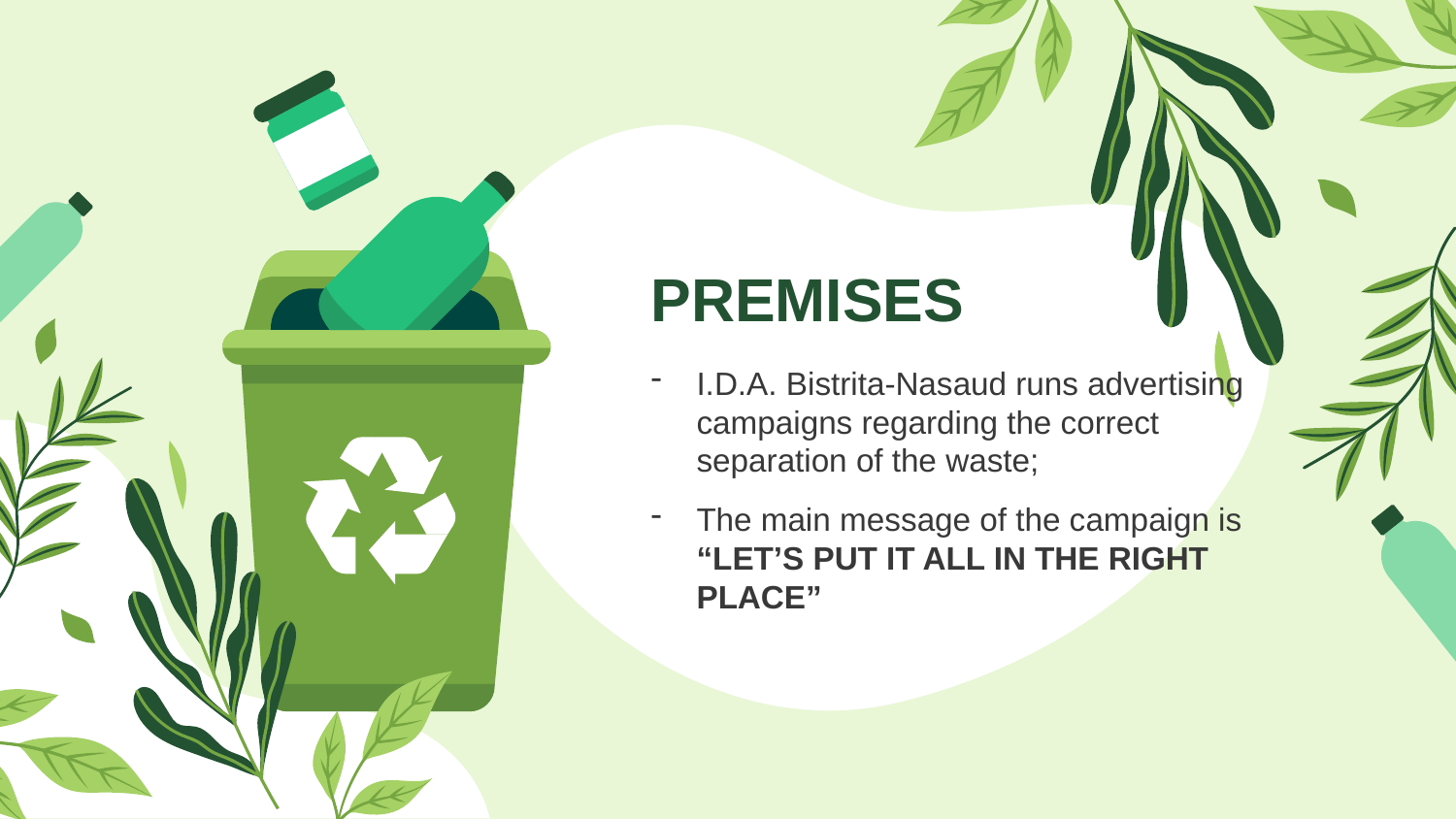

# PREMISES
I.D.A. Bistrita-Nasaud runs advertising campaigns regarding the correct separation of the waste;
The main message of the campaign is “LET’S PUT IT ALL IN THE RIGHT PLACE”